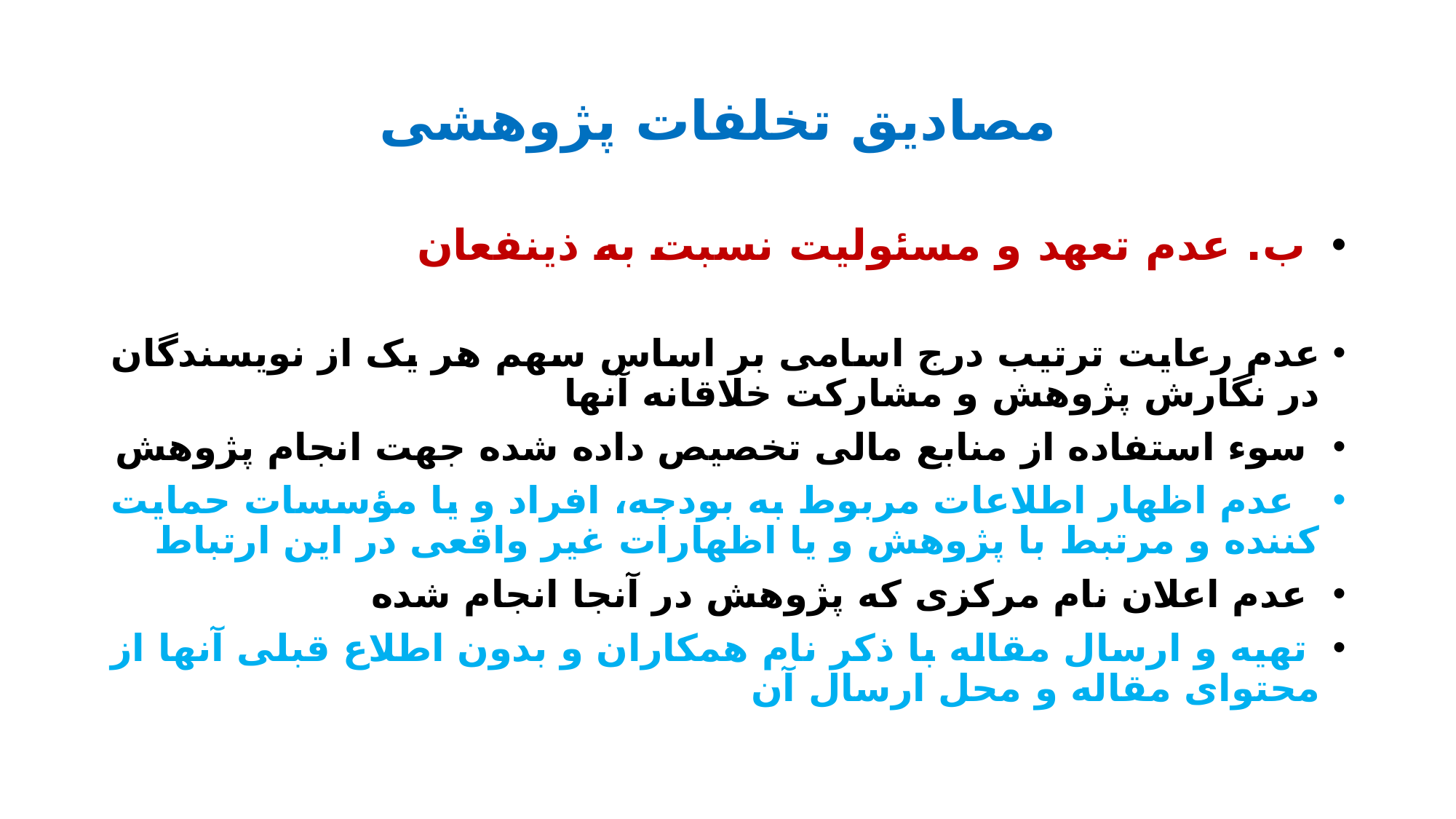

# مصادیق تخلفات پژوهشی
 ب. عدم تعهد و مسئولیت نسبت به ذینفعان
عدم رعایت ترتیب درج اسامی بر اساس سهم هر یک از نویسندگان در نگارش پژوهش و مشارکت خلاقانه آنها
 سوء استفاده از منابع مالی تخصیص داده شده جهت انجام پژوهش
  عدم اظهار اطلاعات مربوط به بودجه، افراد و یا مؤسسات حمایت کننده و مرتبط با پژوهش و یا اظهارات غیر واقعی در این ارتباط
 عدم اعلان نام مرکزی که پژوهش در آنجا انجام شده
 تهیه و ارسال مقاله با ذکر نام همکاران و بدون اطلاع قبلی آنها از محتوای مقاله و محل ارسال آن